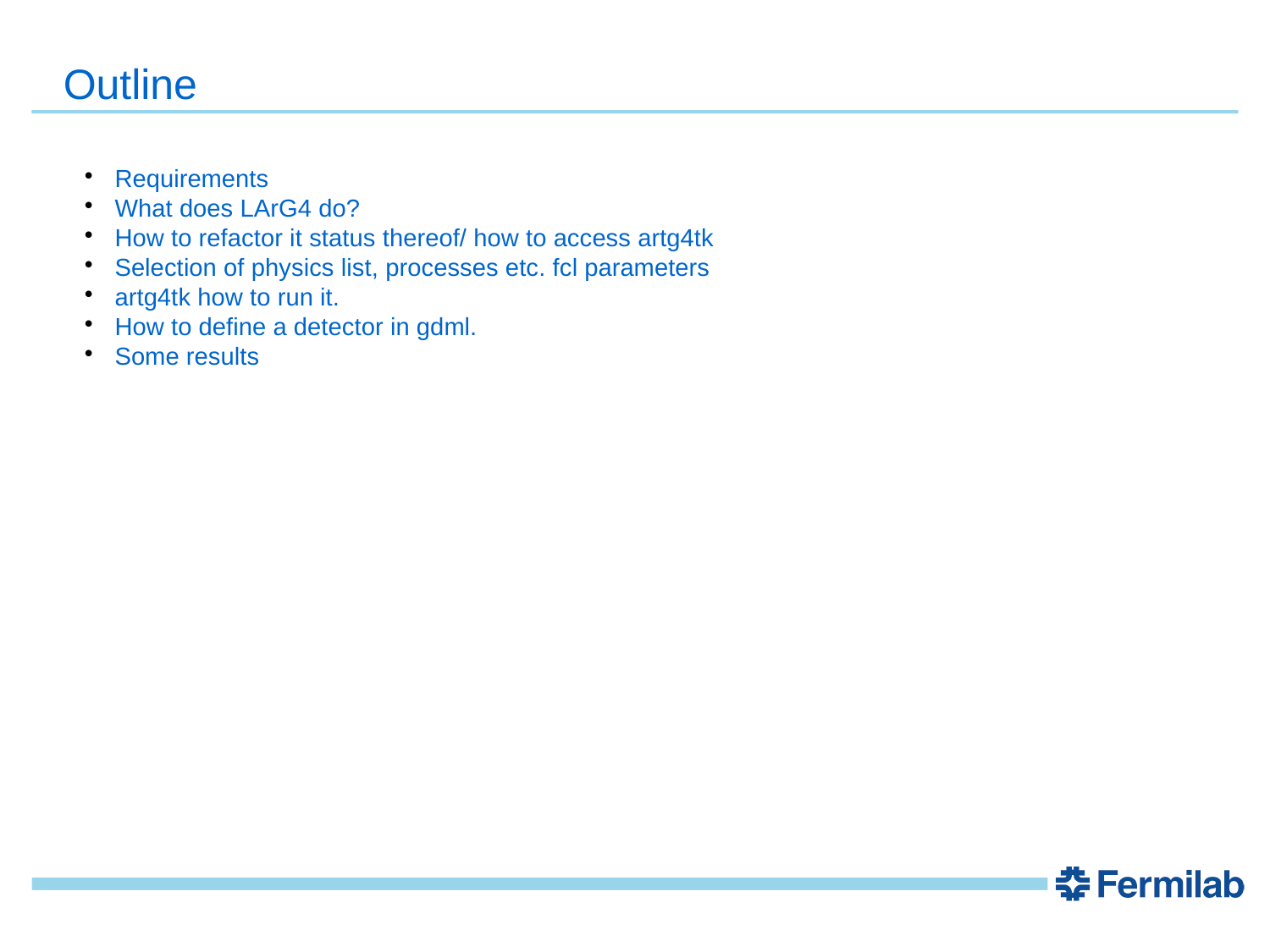

Outline

Requirements
What does LArG4 do?
How to refactor it status thereof/ how to access artg4tk
Selection of physics list, processes etc. fcl parameters
artg4tk how to run it.
How to define a detector in gdml.
Some results